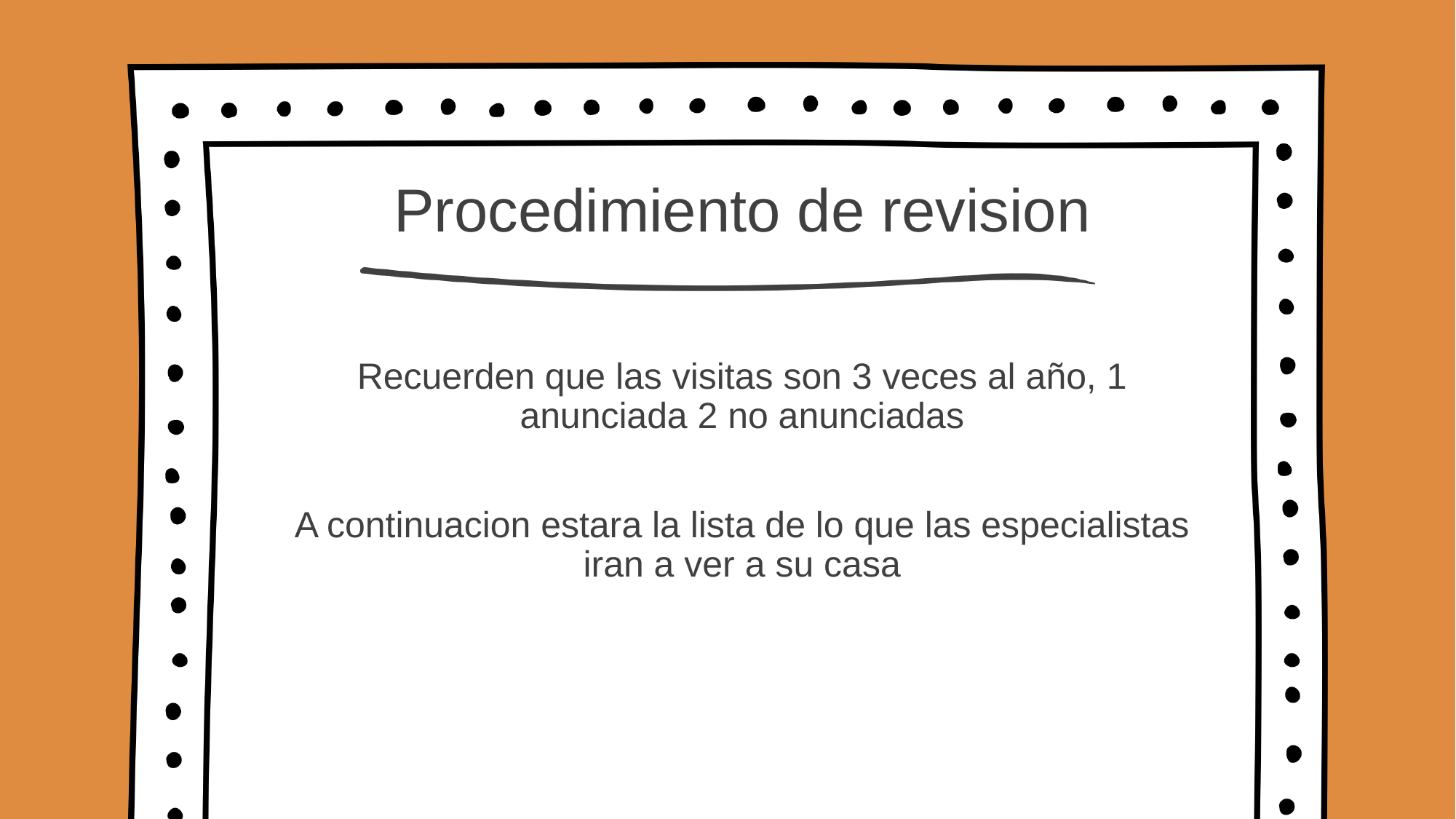

# Procedimiento de revision
Recuerden que las visitas son 3 veces al año, 1 anunciada 2 no anunciadas

A continuacion estara la lista de lo que las especialistas iran a ver a su casa